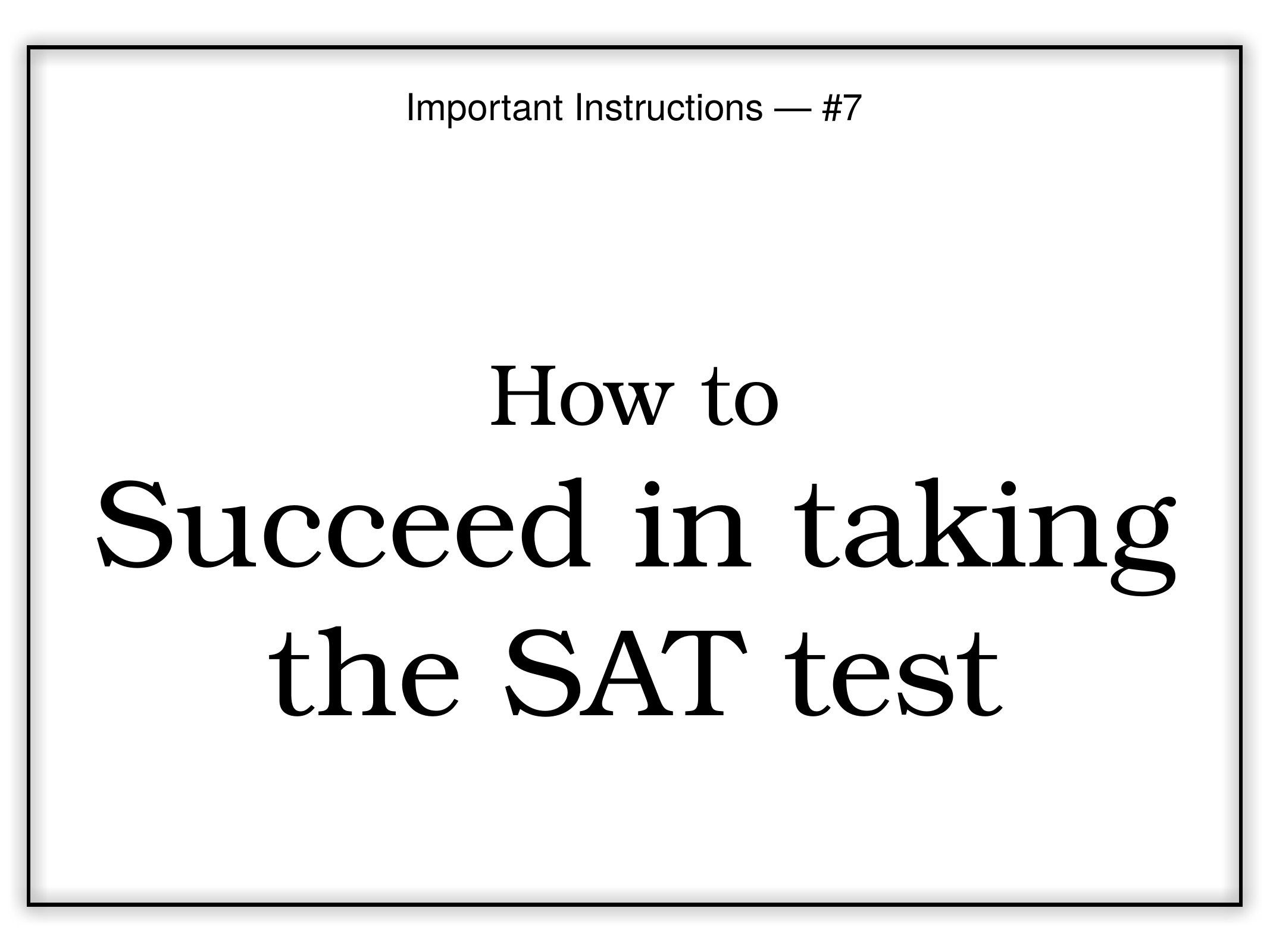

Important Instructions — #7
# How to
Succeed in taking the SAT test